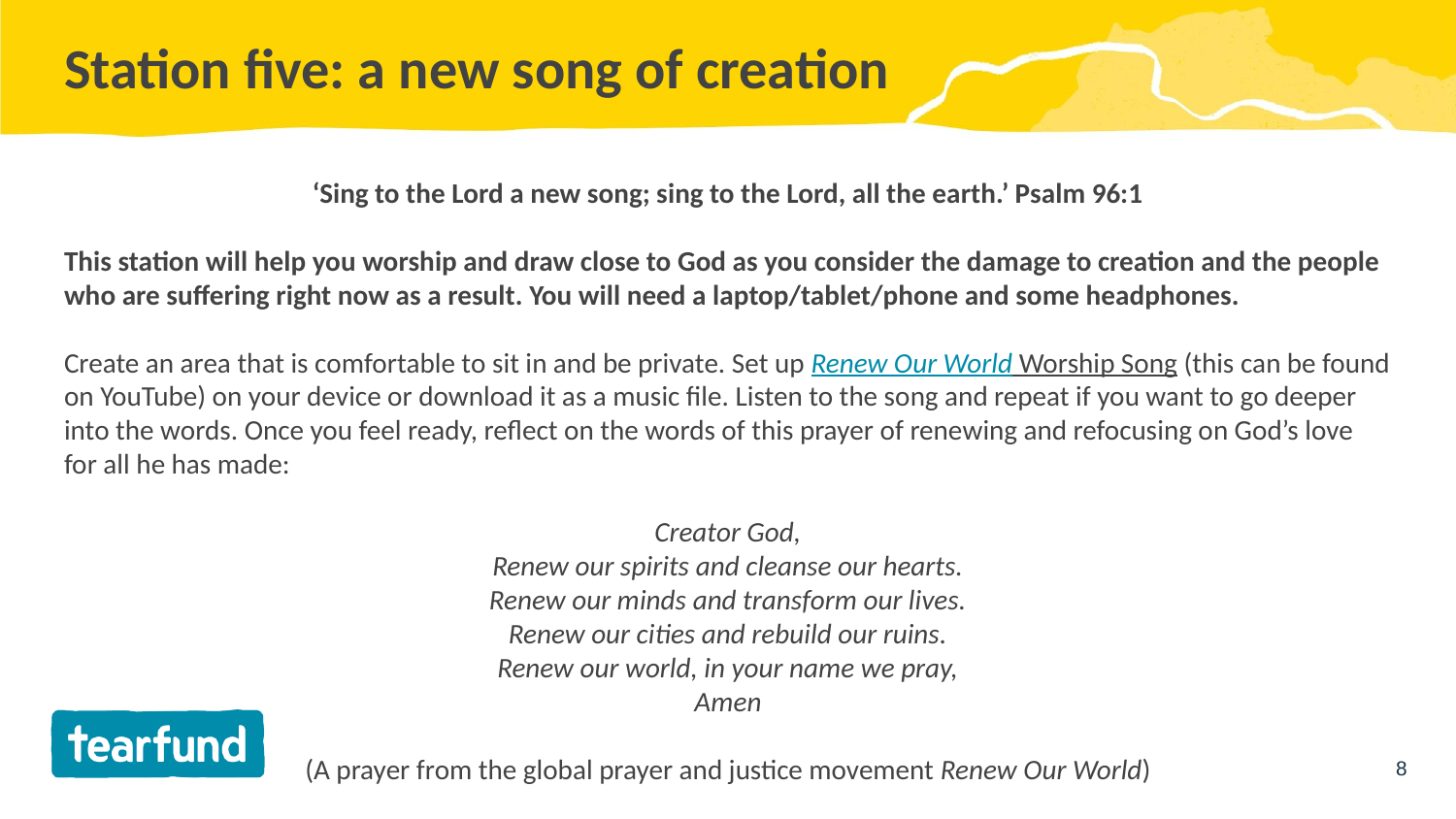

# Station five: a new song of creation
‘Sing to the Lord a new song; sing to the Lord, all the earth.’ Psalm 96:1

This station will help you worship and draw close to God as you consider the damage to creation and the people who are suffering right now as a result. You will need a laptop/tablet/phone and some headphones.

Create an area that is comfortable to sit in and be private. Set up Renew Our World Worship Song (this can be found on YouTube) on your device or download it as a music file. Listen to the song and repeat if you want to go deeper into the words. Once you feel ready, reflect on the words of this prayer of renewing and refocusing on God’s love for all he has made:

Creator God,
Renew our spirits and cleanse our hearts.
Renew our minds and transform our lives.
Renew our cities and rebuild our ruins.
Renew our world, in your name we pray,
Amen

(A prayer from the global prayer and justice movement Renew Our World)